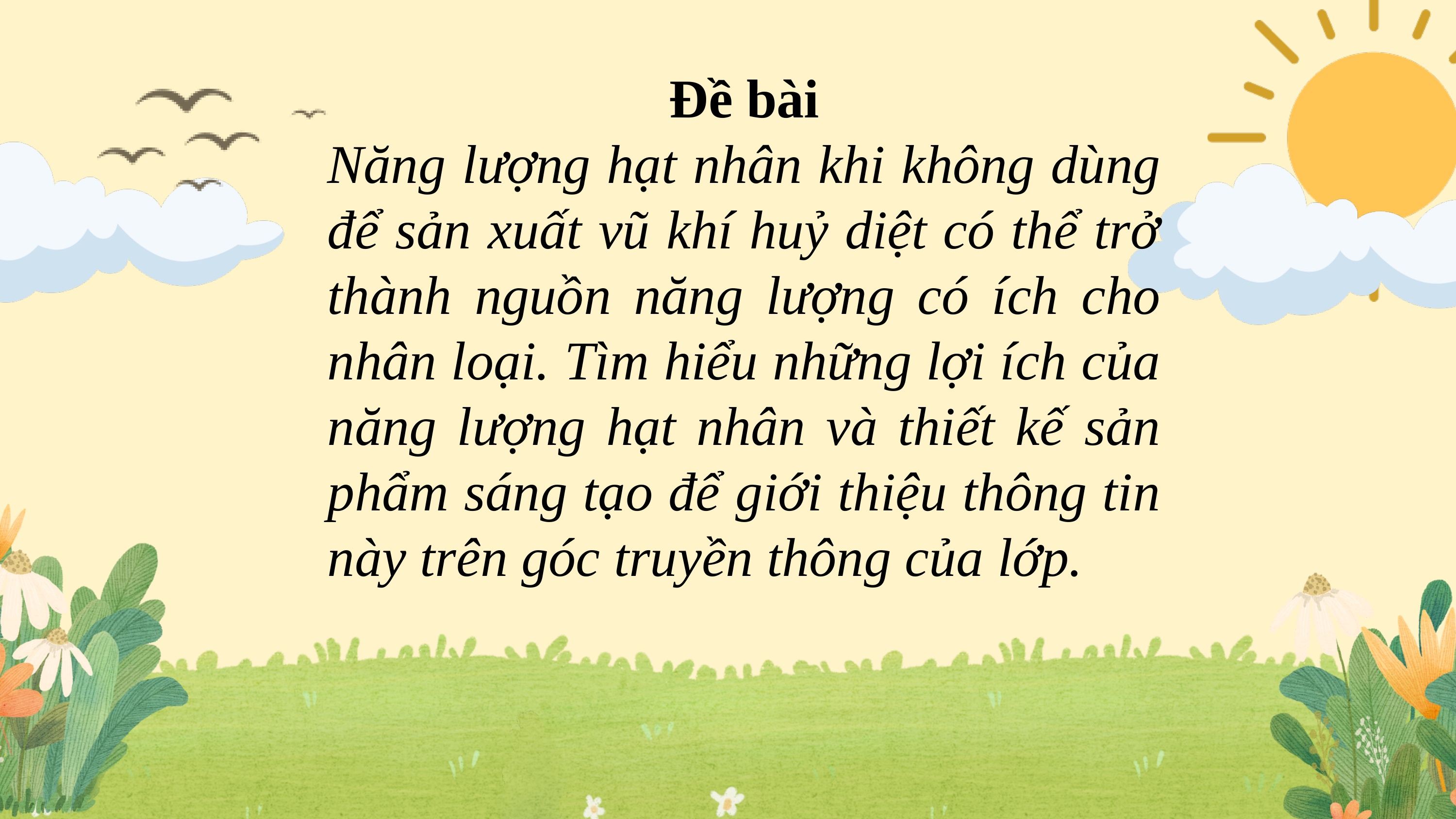

Đề bài
Năng lượng hạt nhân khi không dùng để sản xuất vũ khí huỷ diệt có thể trở thành nguồn năng lượng có ích cho nhân loại. Tìm hiểu những lợi ích của năng lượng hạt nhân và thiết kế sản phẩm sáng tạo để giới thiệu thông tin này trên góc truyền thông của lớp.